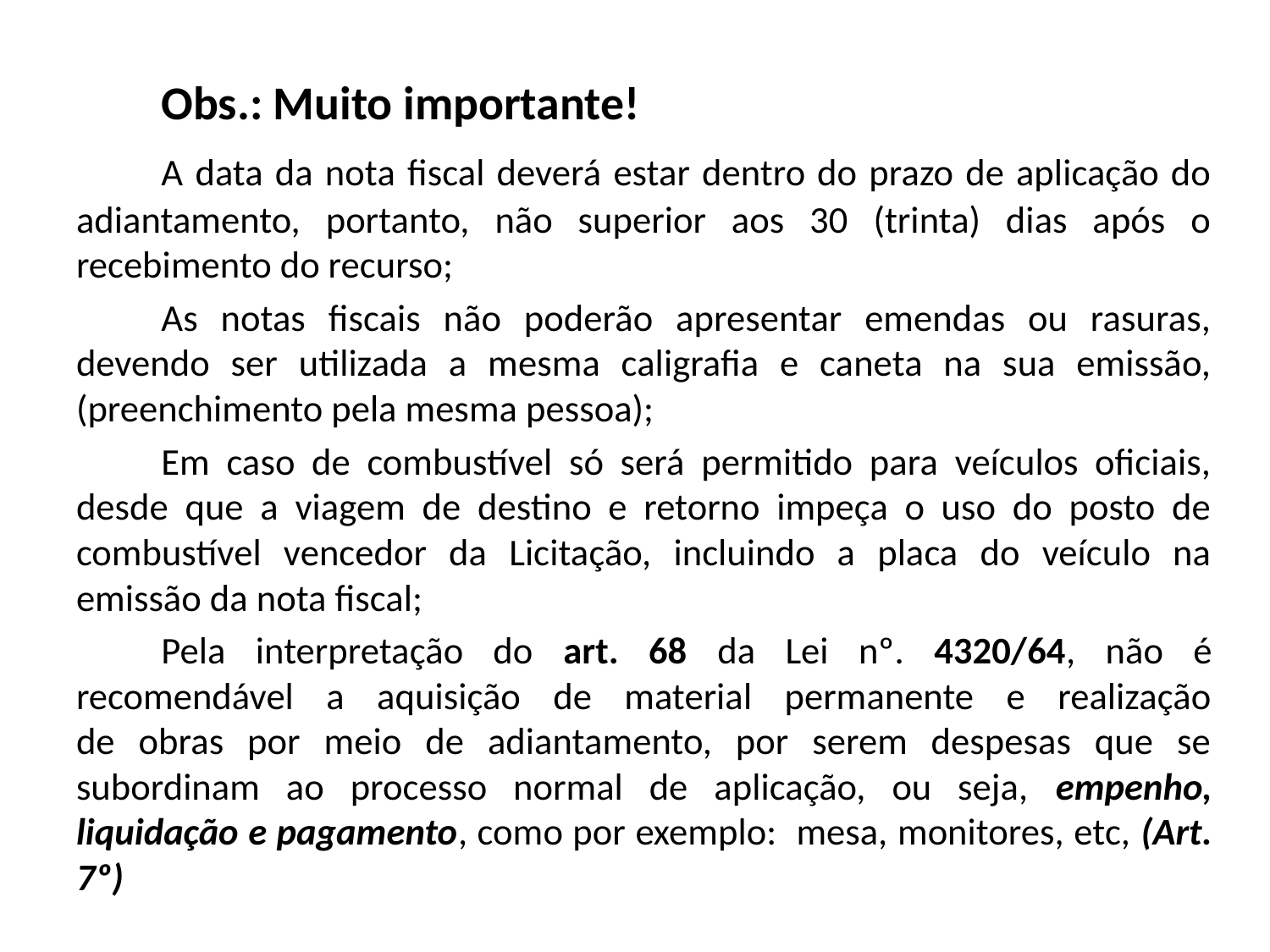

Obs.: Muito importante!
	A data da nota fiscal deverá estar dentro do prazo de aplicação do adiantamento, portanto, não superior aos 30 (trinta) dias após o recebimento do recurso;
	As notas fiscais não poderão apresentar emendas ou rasuras, devendo ser utilizada a mesma caligrafia e caneta na sua emissão, (preenchimento pela mesma pessoa);
	Em caso de combustível só será permitido para veículos oficiais, desde que a viagem de destino e retorno impeça o uso do posto de combustível vencedor da Licitação, incluindo a placa do veículo na emissão da nota fiscal;
	Pela interpretação do art. 68 da Lei nº. 4320/64, não é recomendável a aquisição de material permanente e realização
de obras por meio de adiantamento, por serem despesas que se subordinam ao processo normal de aplicação, ou seja, empenho, liquidação e pagamento, como por exemplo:  mesa, monitores, etc, (Art. 7º)